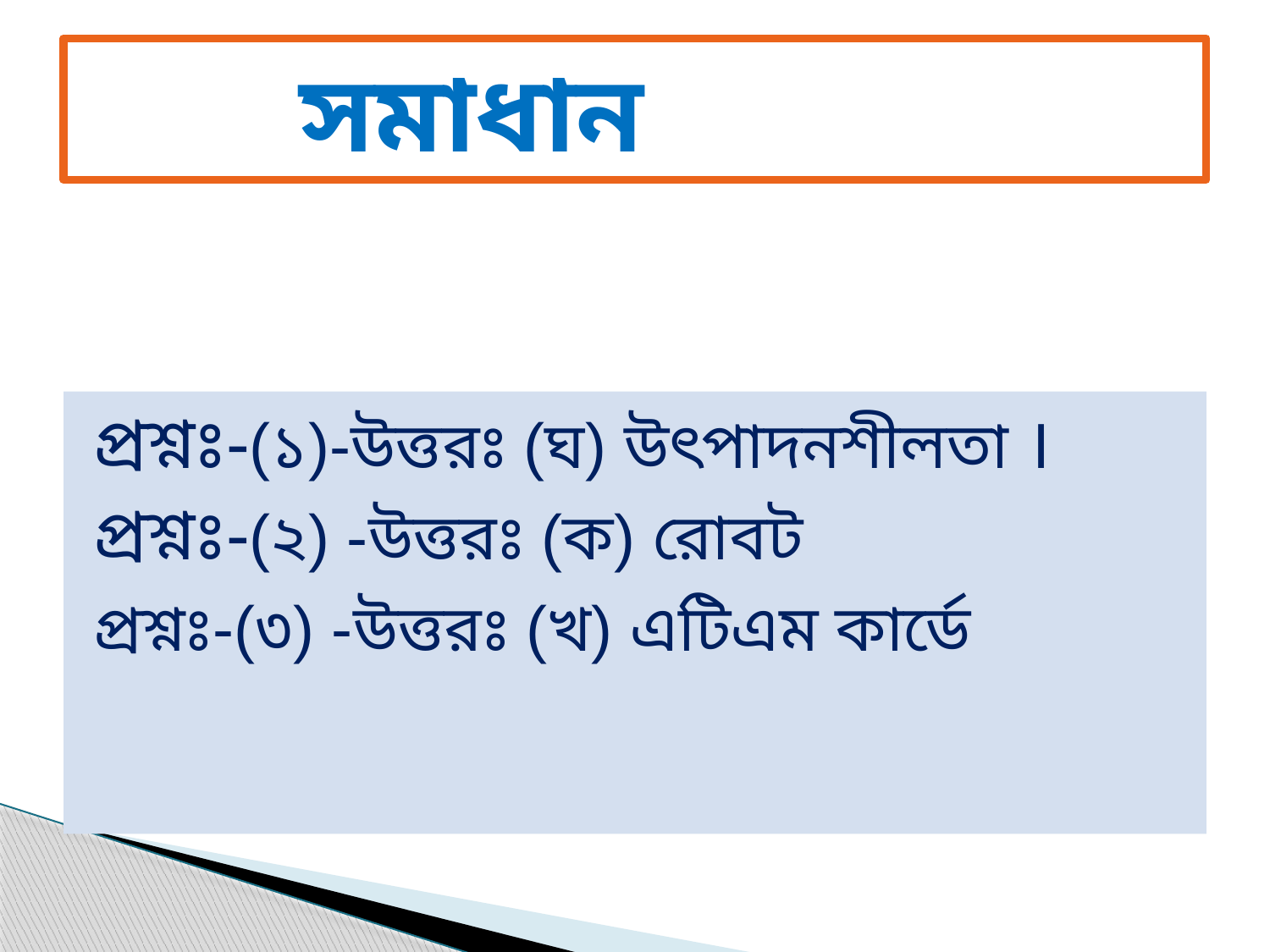

# সমাধান
 প্রশ্নঃ-(১)-উত্তরঃ (ঘ) উৎপাদনশীলতা ।
 প্রশ্নঃ-(২) -উত্তরঃ (ক) রোবট
 প্রশ্নঃ-(৩) -উত্তরঃ (খ) এটিএম কার্ডে